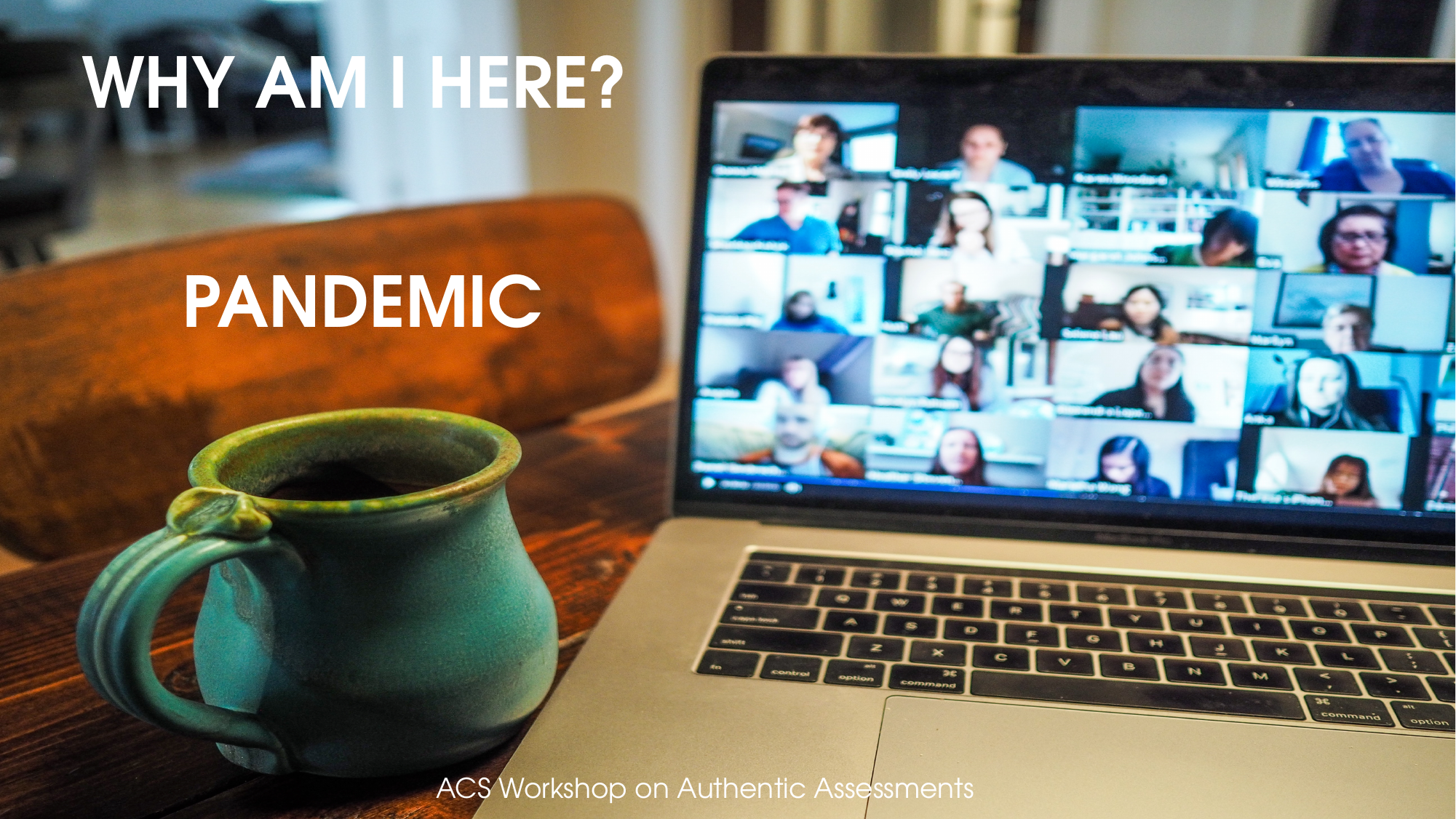

# Why am I here?
Pandemic
ACS Workshop on Authentic Assessments